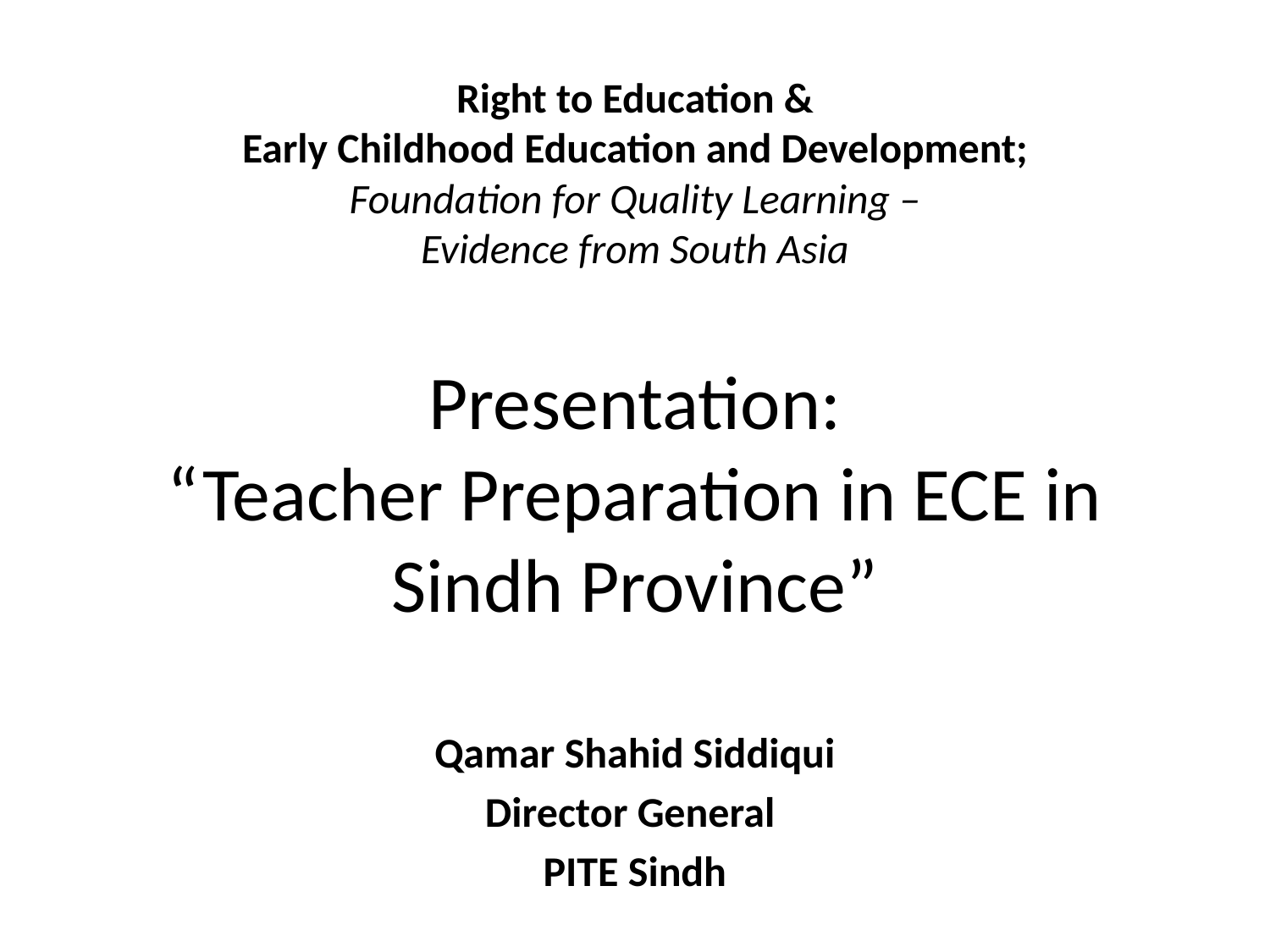

# Right to Education & Early Childhood Education and Development; Foundation for Quality Learning – Evidence from South Asia Presentation: “Teacher Preparation in ECE in Sindh Province”
Qamar Shahid Siddiqui
Director General
PITE Sindh